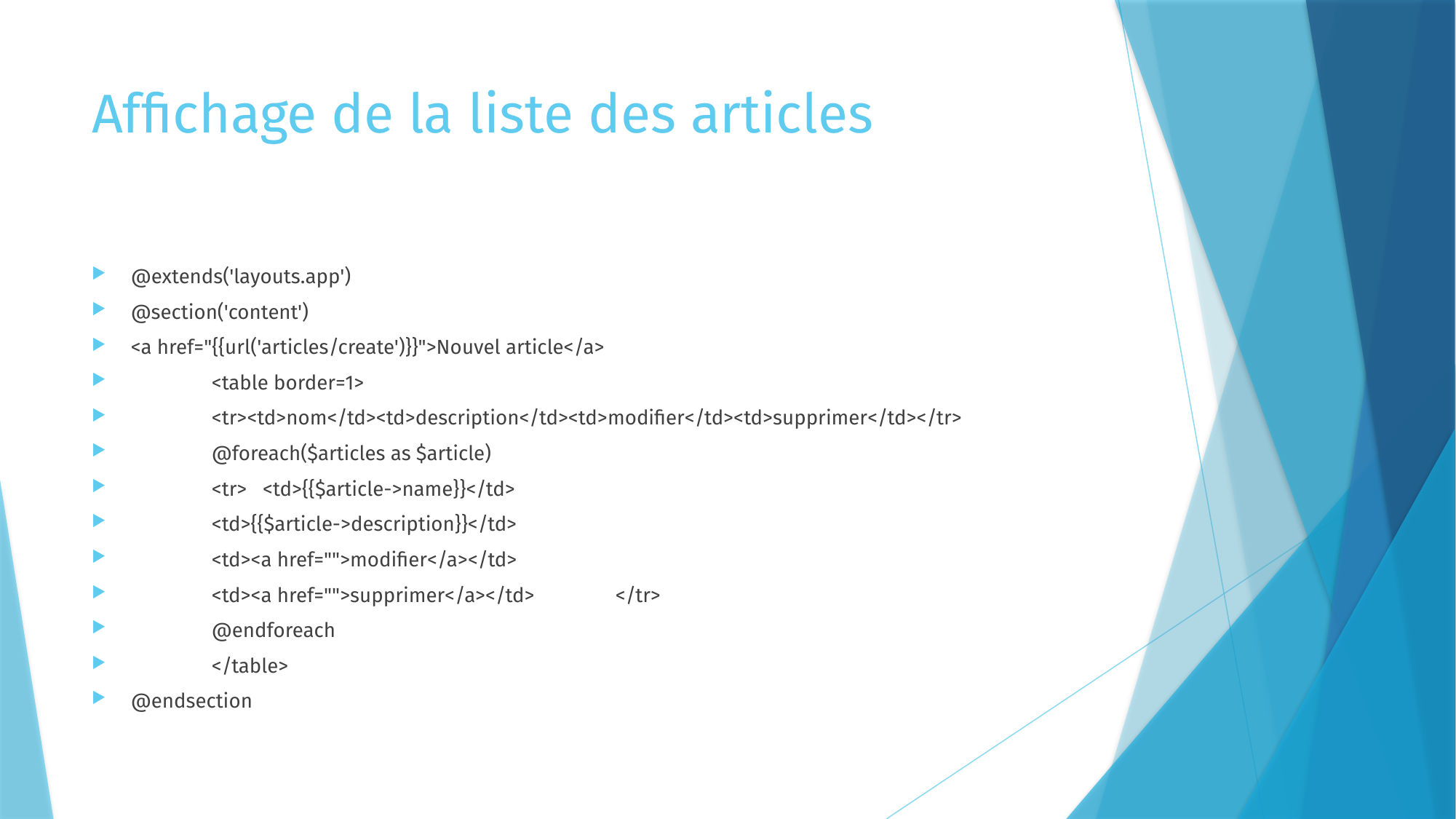

# Affichage de la liste des articles
@extends('layouts.app')
@section('content')
<a href="{{url('articles/create')}}">Nouvel article</a>
	<table border=1>
		<tr><td>nom</td><td>description</td><td>modifier</td><td>supprimer</td></tr>
		@foreach($articles as $article)
		<tr>   <td>{{$article->name}}</td>
			<td>{{$article->description}}</td>
			<td><a href="">modifier</a></td>
			<td><a href="">supprimer</a></td>	</tr>
		@endforeach
	</table>
@endsection